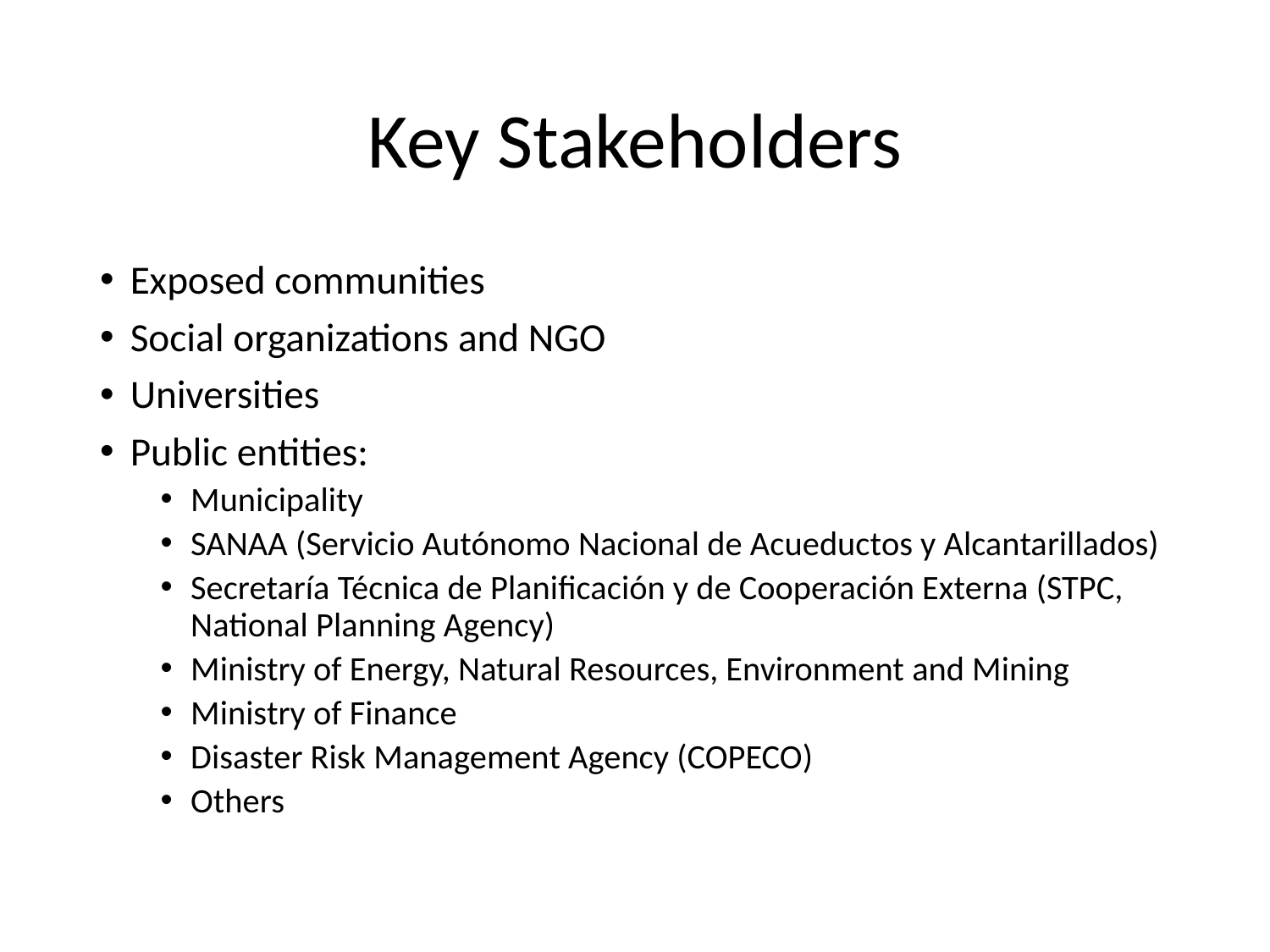

# Key Stakeholders
Exposed communities
Social organizations and NGO
Universities
Public entities:
Municipality
SANAA (Servicio Autónomo Nacional de Acueductos y Alcantarillados)
Secretaría Técnica de Planificación y de Cooperación Externa (STPC, National Planning Agency)
Ministry of Energy, Natural Resources, Environment and Mining
Ministry of Finance
Disaster Risk Management Agency (COPECO)
Others